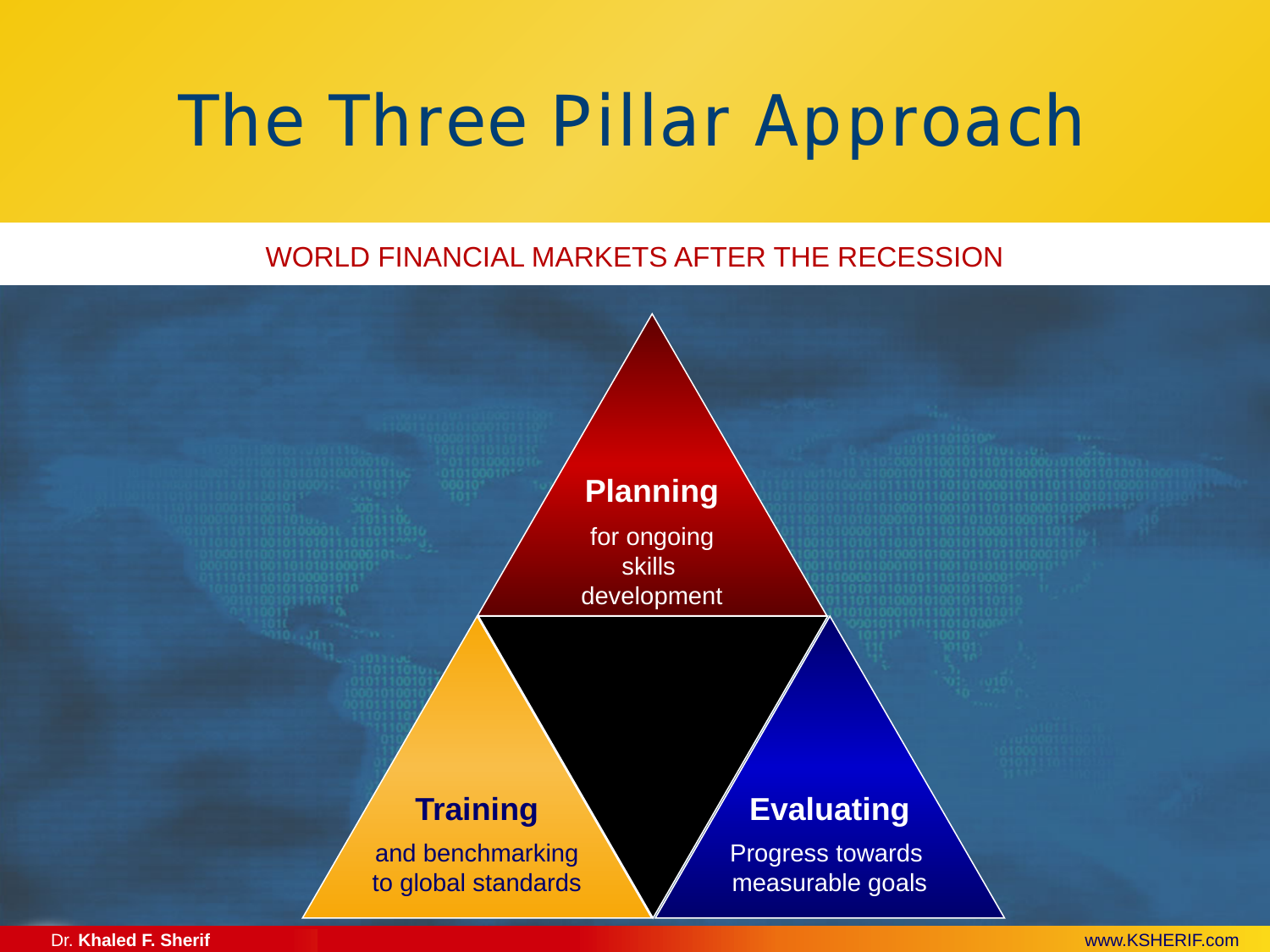

# The Three Pillar Approach
Planning
for ongoing
skills
development
Training
and benchmarking
to global standards

Evaluating
Progress towards
measurable goals